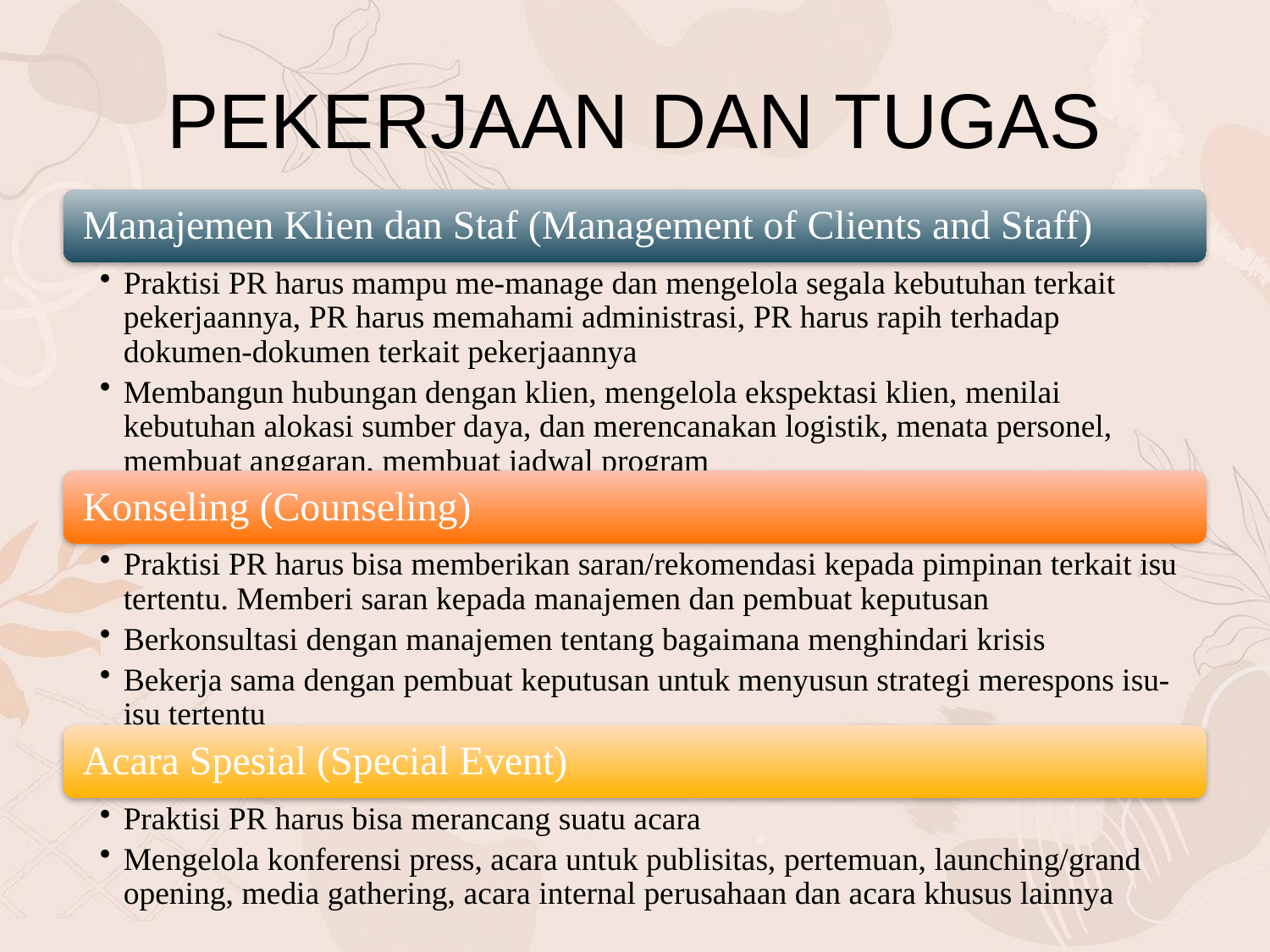

# PEKERJAAN DAN TUGAS
Manajemen Klien dan Staf (Management of Clients and Staff)
Praktisi PR harus mampu me-manage dan mengelola segala kebutuhan terkait pekerjaannya, PR harus memahami administrasi, PR harus rapih terhadap dokumen-dokumen terkait pekerjaannya
Membangun hubungan dengan klien, mengelola ekspektasi klien, menilai kebutuhan alokasi sumber daya, dan merencanakan logistik, menata personel, membuat anggaran, membuat jadwal program
Konseling (Counseling)
Praktisi PR harus bisa memberikan saran/rekomendasi kepada pimpinan terkait isu tertentu. Memberi saran kepada manajemen dan pembuat keputusan
Berkonsultasi dengan manajemen tentang bagaimana menghindari krisis
Bekerja sama dengan pembuat keputusan untuk menyusun strategi merespons isu-isu tertentu
Acara Spesial (Special Event)
Praktisi PR harus bisa merancang suatu acara
Mengelola konferensi press, acara untuk publisitas, pertemuan, launching/grand opening, media gathering, acara internal perusahaan dan acara khusus lainnya